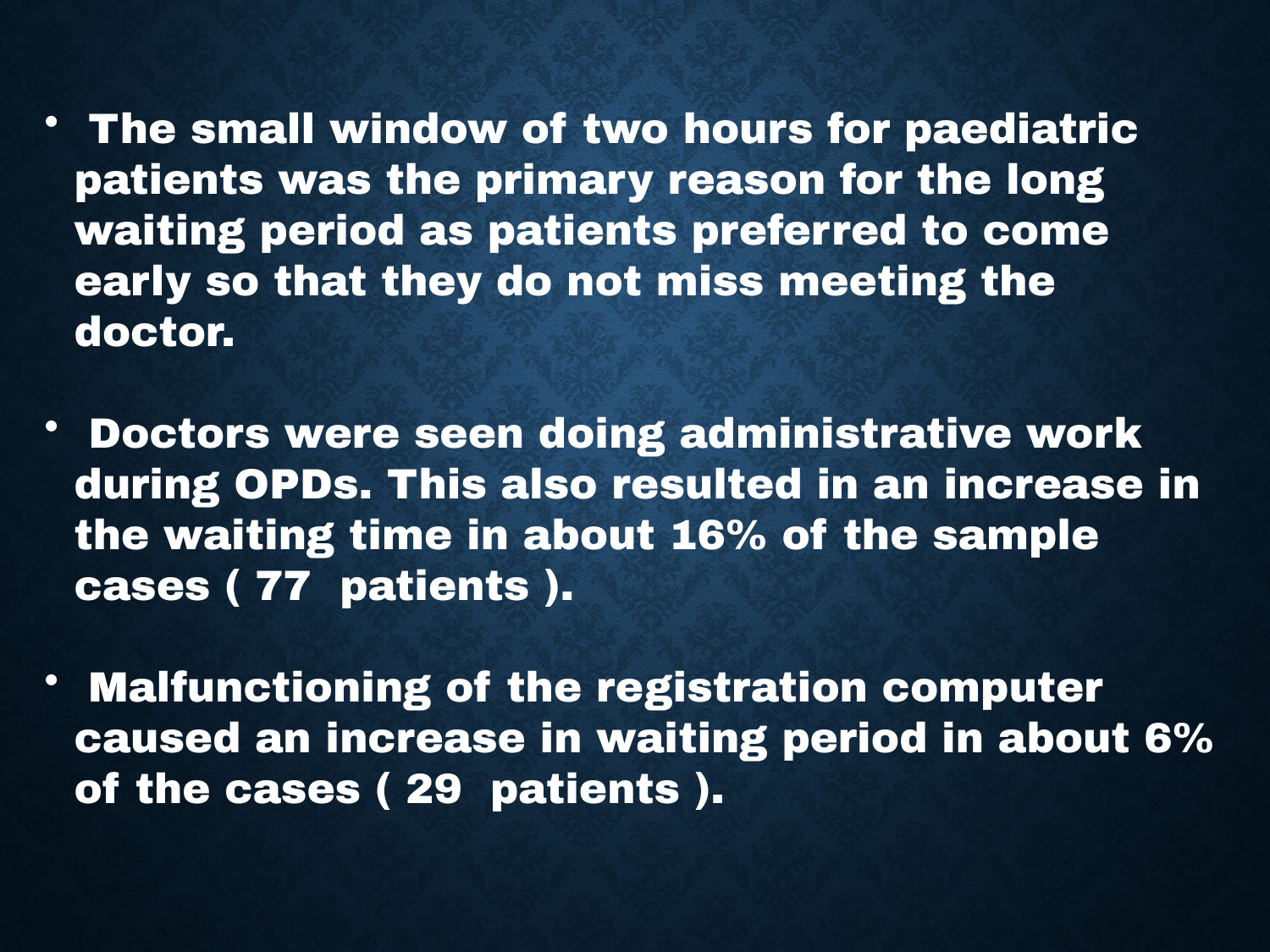

The small window of two hours for paediatric patients was the primary reason for the long waiting period as patients preferred to come early so that they do not miss meeting the doctor.

 Doctors were seen doing administrative work during OPDs. This also resulted in an increase in the waiting time in about 16% of the sample cases ( 77  patients ).

 Malfunctioning of the registration computer caused an increase in waiting period in about 6% of the cases ( 29  patients ).